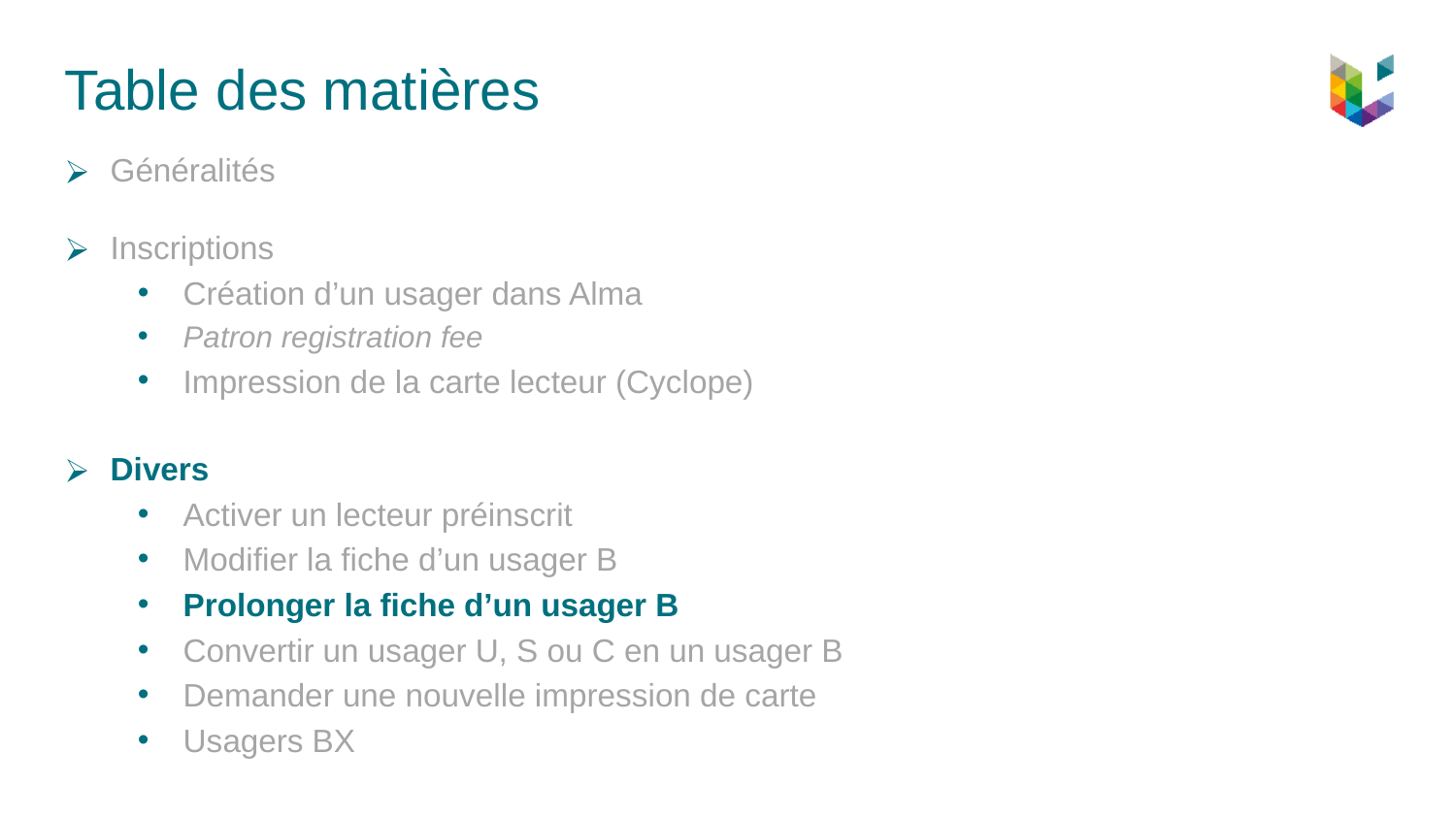

# Table des matières
Généralités

Inscriptions
Création d’un usager dans Alma
Patron registration fee
Impression de la carte lecteur (Cyclope)

Divers
Activer un lecteur préinscrit
Modifier la fiche d’un usager B
Prolonger la fiche d’un usager B
Convertir un usager U, S ou C en un usager B
Demander une nouvelle impression de carte
Usagers BX